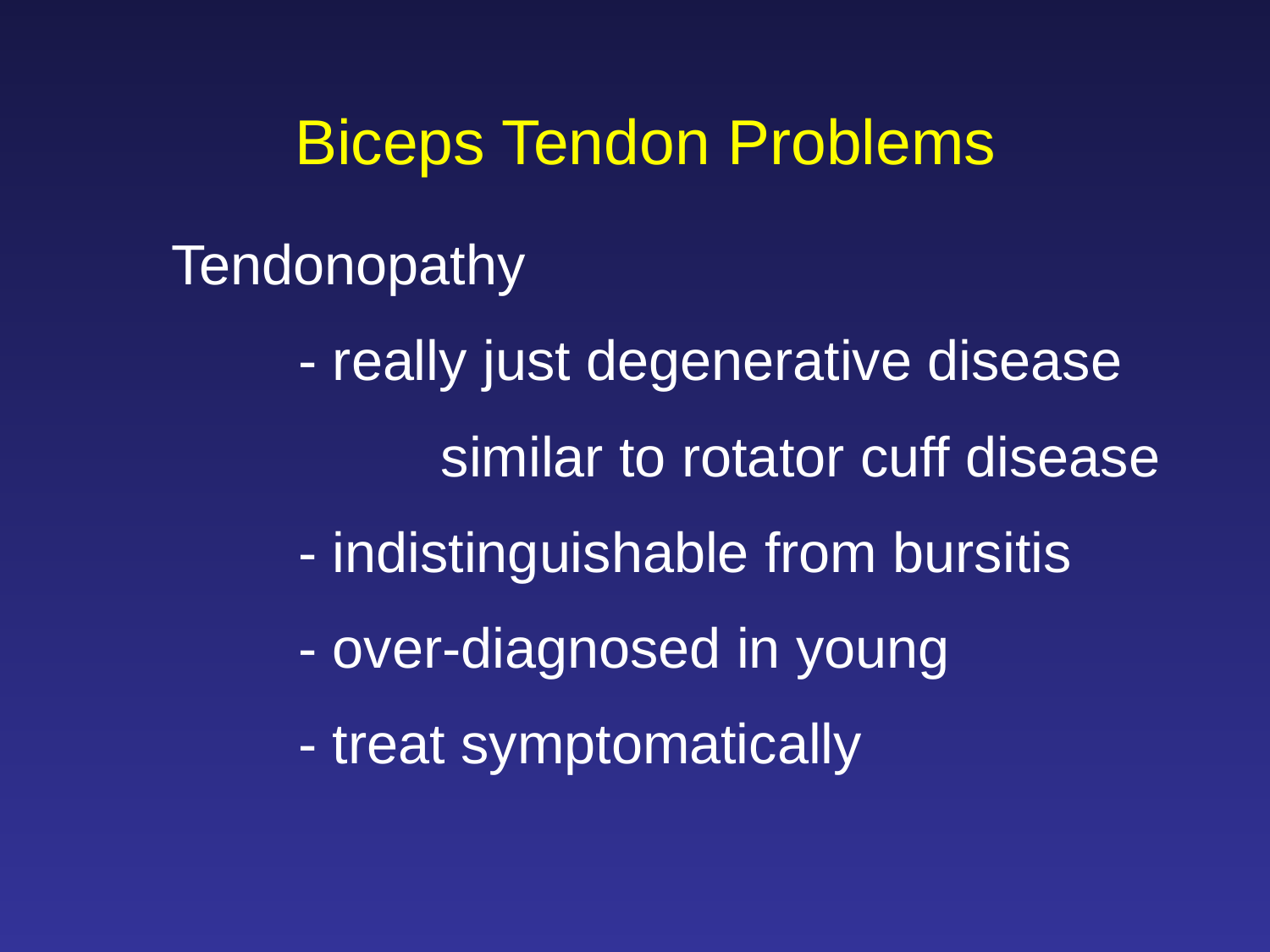

Biceps Tendon Problems
Tendonopathy
	- really just degenerative disease
		 similar to rotator cuff disease
	- indistinguishable from bursitis
	- over-diagnosed in young
	- treat symptomatically